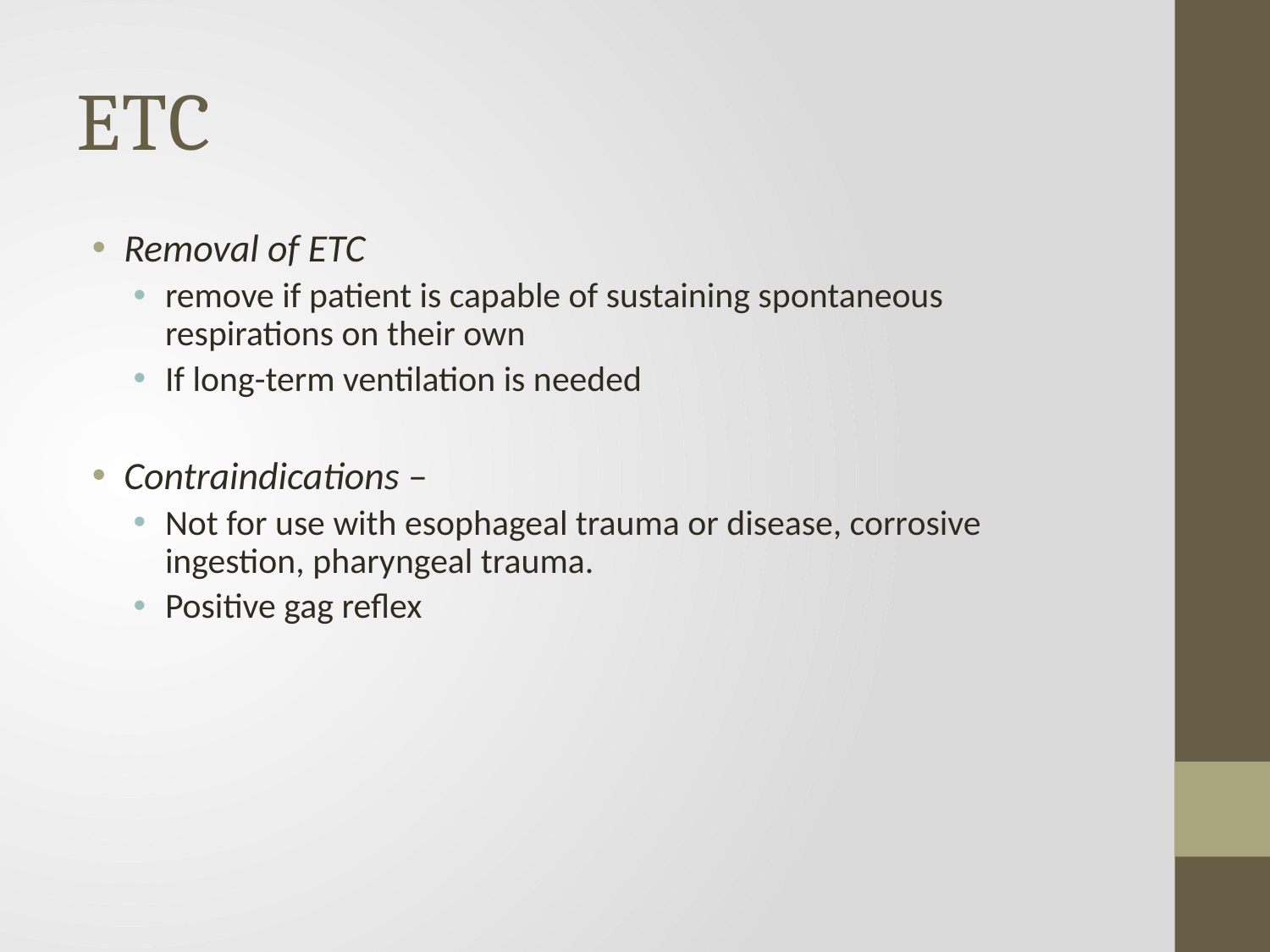

# ETC
Removal of ETC
remove if patient is capable of sustaining spontaneous respirations on their own
If long-term ventilation is needed

Contraindications –
Not for use with esophageal trauma or disease, corrosive ingestion, pharyngeal trauma.
Positive gag reflex